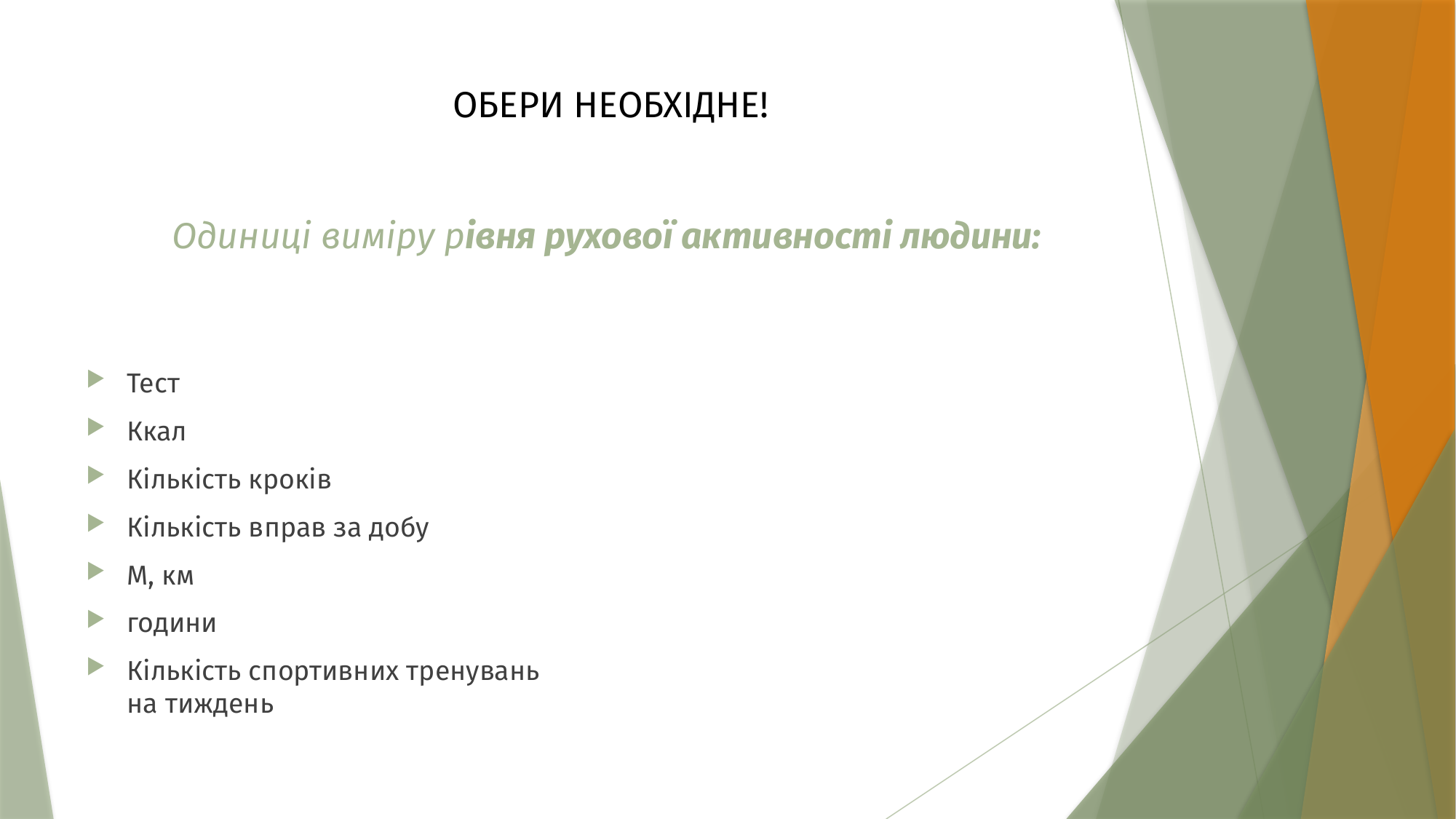

# ОБЕРИ НЕОБХІДНЕ! Одиниці виміру рівня рухової активності людини:
Тест
Ккал
Кількість кроків
Кількість вправ за добу
М, км
години
Кількість спортивних тренувань на тиждень